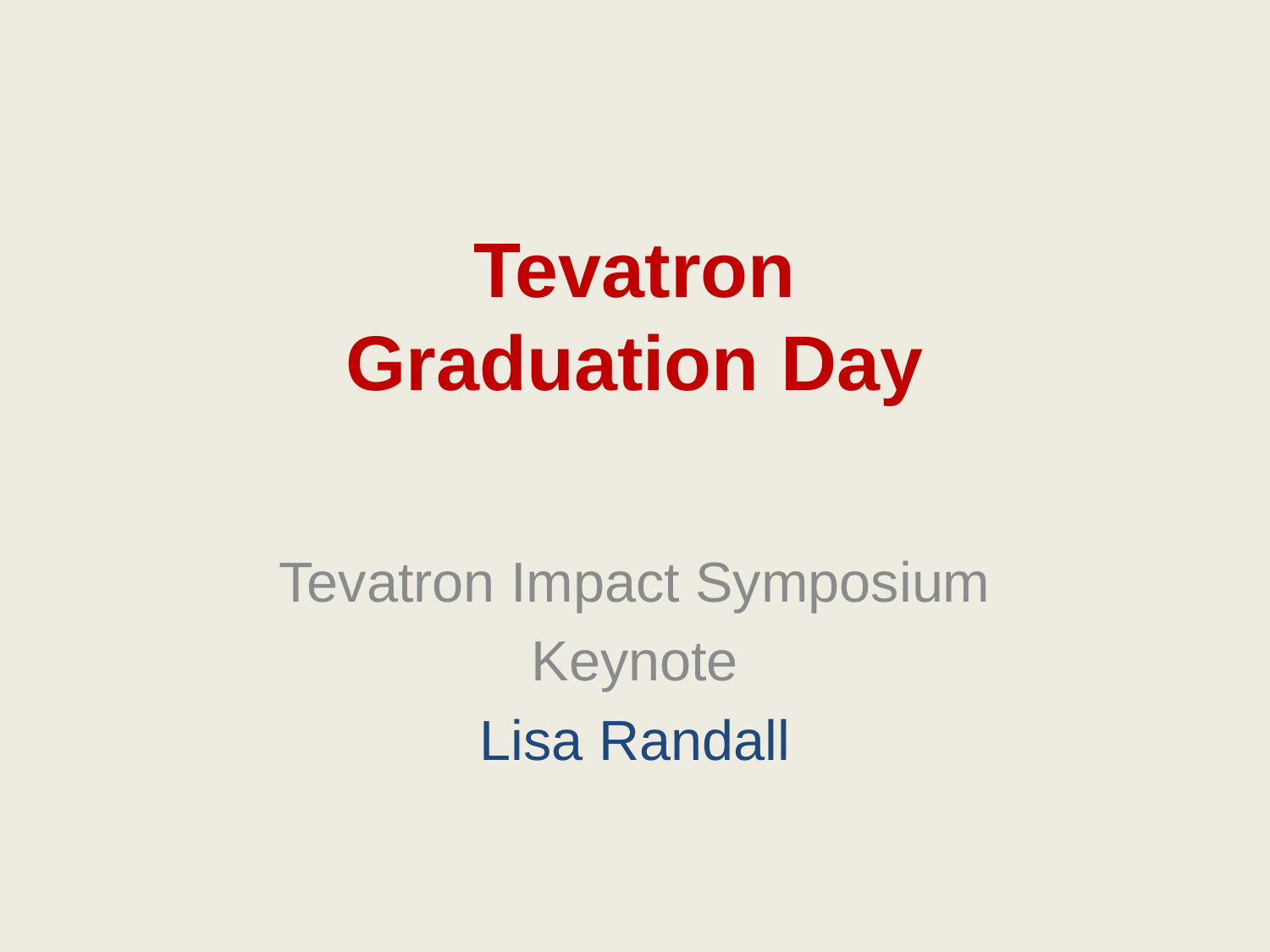

# Tevatron Graduation Day
Tevatron Impact Symposium
Keynote
Lisa Randall